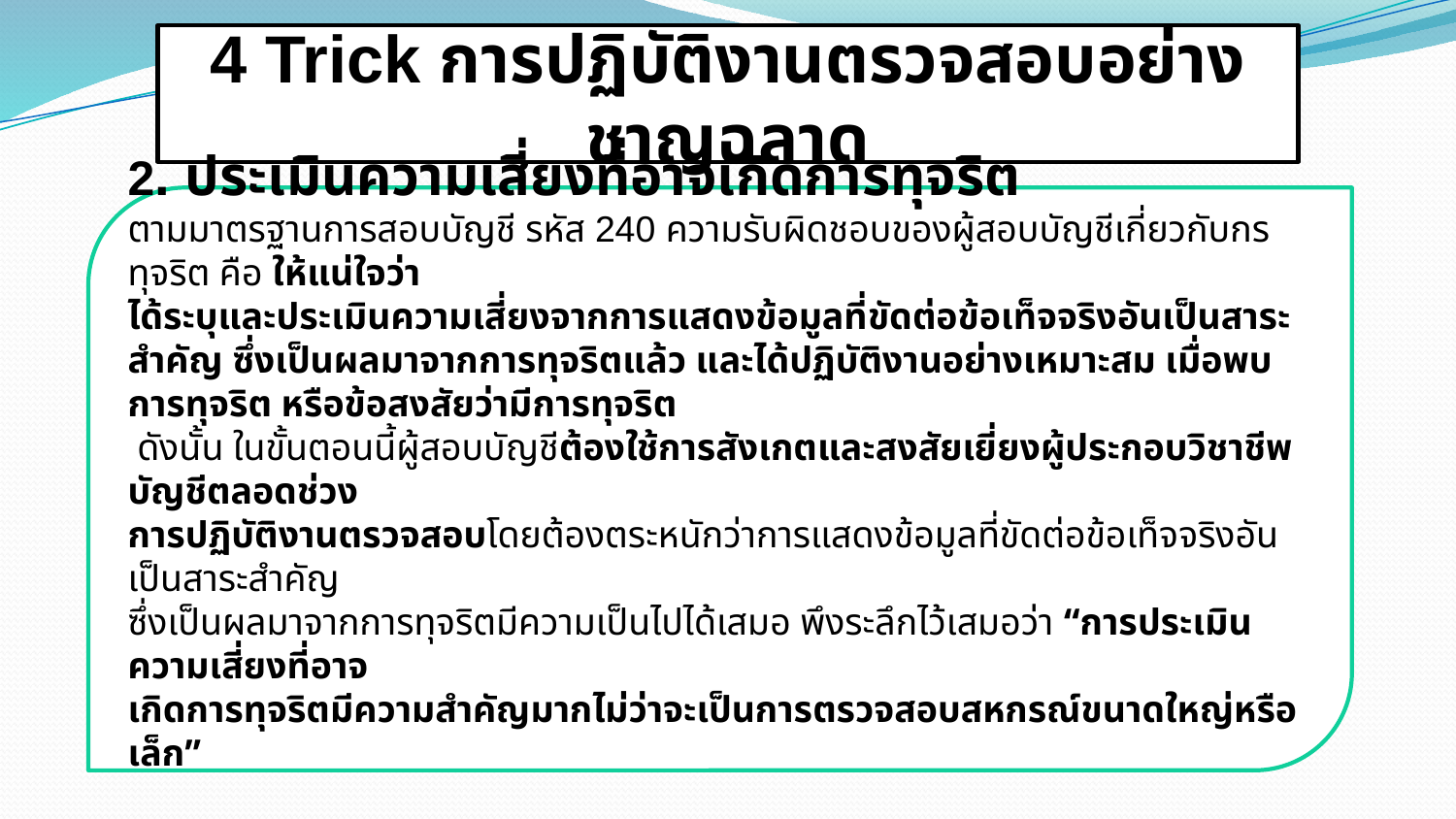

4 Trick การปฏิบัติงานตรวจสอบอย่างชาญฉลาด
2. ประเมินความเสี่ยงที่อาจเกิดการทุจริต
ตามมาตรฐานการสอบบัญชี รหัส 240 ความรับผิดชอบของผู้สอบบัญชีเกี่ยวกับกรทุจริต คือ ให้แน่ใจว่า
ได้ระบุและประเมินความเสี่ยงจากการแสดงข้อมูลที่ขัดต่อข้อเท็จจริงอันเป็นสาระสำคัญ ซึ่งเป็นผลมาจากการทุจริตแล้ว และได้ปฏิบัติงานอย่างเหมาะสม เมื่อพบการทุจริต หรือข้อสงสัยว่ามีการทุจริต
 ดังนั้น ในขั้นตอนนี้ผู้สอบบัญชีต้องใช้การสังเกตและสงสัยเยี่ยงผู้ประกอบวิชาชีพบัญชีตลอดช่วง
การปฏิบัติงานตรวจสอบโดยต้องตระหนักว่าการแสดงข้อมูลที่ขัดต่อข้อเท็จจริงอันเป็นสาระสำคัญ
ซึ่งเป็นผลมาจากการทุจริตมีความเป็นไปได้เสมอ พึงระลึกไว้เสมอว่า “การประเมินความเสี่ยงที่อาจ
เกิดการทุจริตมีความสำคัญมากไม่ว่าจะเป็นการตรวจสอบสหกรณ์ขนาดใหญ่หรือเล็ก”